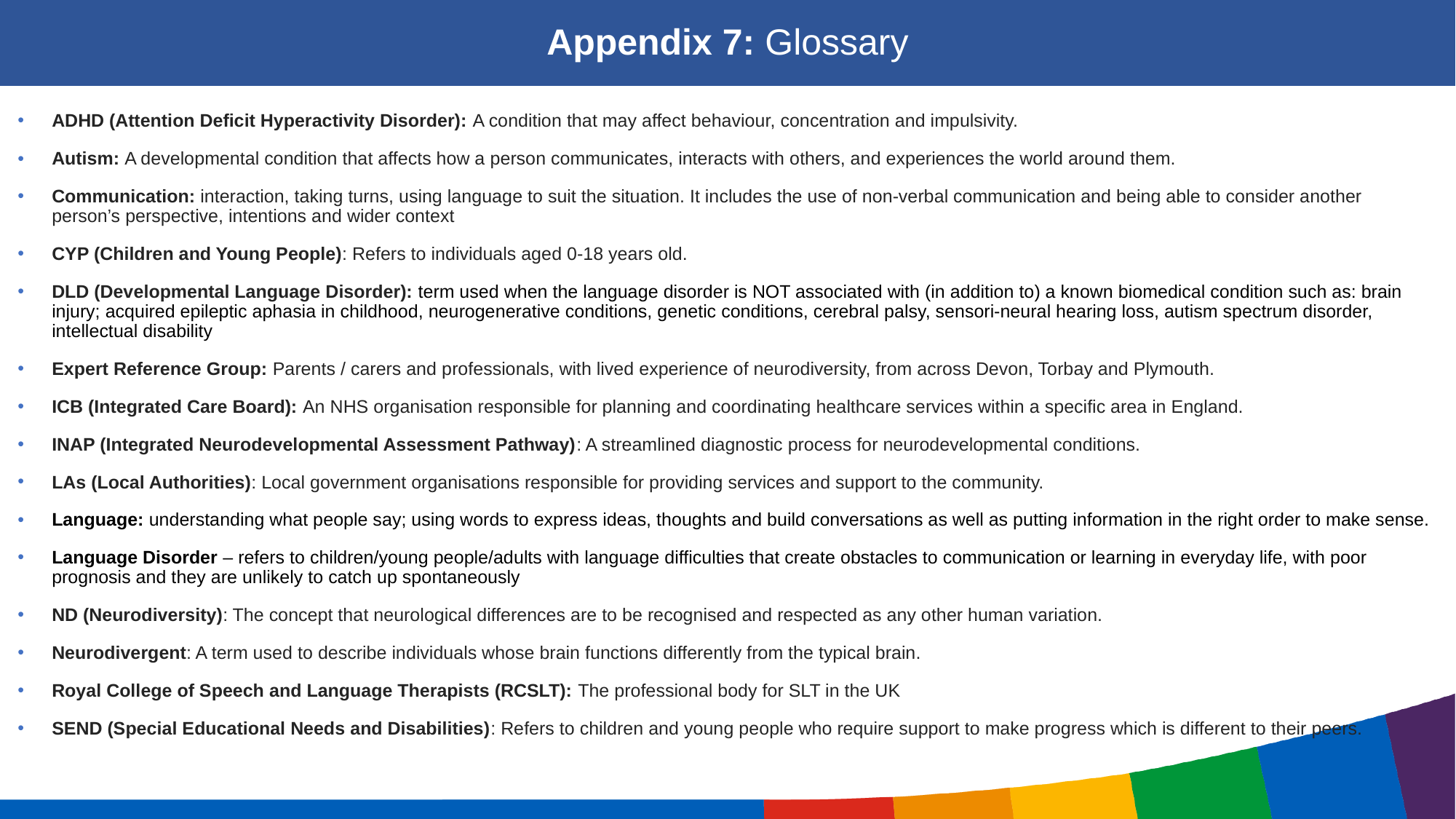

Appendix 7: Glossary

ADHD (Attention Deficit Hyperactivity Disorder): A condition that may affect behaviour, concentration and impulsivity.
Autism: A developmental condition that affects how a person communicates, interacts with others, and experiences the world around them.
Communication: interaction, taking turns, using language to suit the situation. It includes the use of non-verbal communication and being able to consider another person’s perspective, intentions and wider context
CYP (Children and Young People): Refers to individuals aged 0-18 years old.
DLD (Developmental Language Disorder): term used when the language disorder is NOT associated with (in addition to) a known biomedical condition such as: brain injury; acquired epileptic aphasia in childhood, neurogenerative conditions, genetic conditions, cerebral palsy, sensori-neural hearing loss, autism spectrum disorder, intellectual disability
Expert Reference Group: Parents / carers and professionals, with lived experience of neurodiversity, from across Devon, Torbay and Plymouth.
ICB (Integrated Care Board): An NHS organisation responsible for planning and coordinating healthcare services within a specific area in England.
INAP (Integrated Neurodevelopmental Assessment Pathway): A streamlined diagnostic process for neurodevelopmental conditions.
LAs (Local Authorities): Local government organisations responsible for providing services and support to the community.
Language: understanding what people say; using words to express ideas, thoughts and build conversations as well as putting information in the right order to make sense.
Language Disorder – refers to children/young people/adults with language difficulties that create obstacles to communication or learning in everyday life, with poor prognosis and they are unlikely to catch up spontaneously
ND (Neurodiversity): The concept that neurological differences are to be recognised and respected as any other human variation.
Neurodivergent: A term used to describe individuals whose brain functions differently from the typical brain.
Royal College of Speech and Language Therapists (RCSLT): The professional body for SLT in the UK
SEND (Special Educational Needs and Disabilities): Refers to children and young people who require support to make progress which is different to their peers.